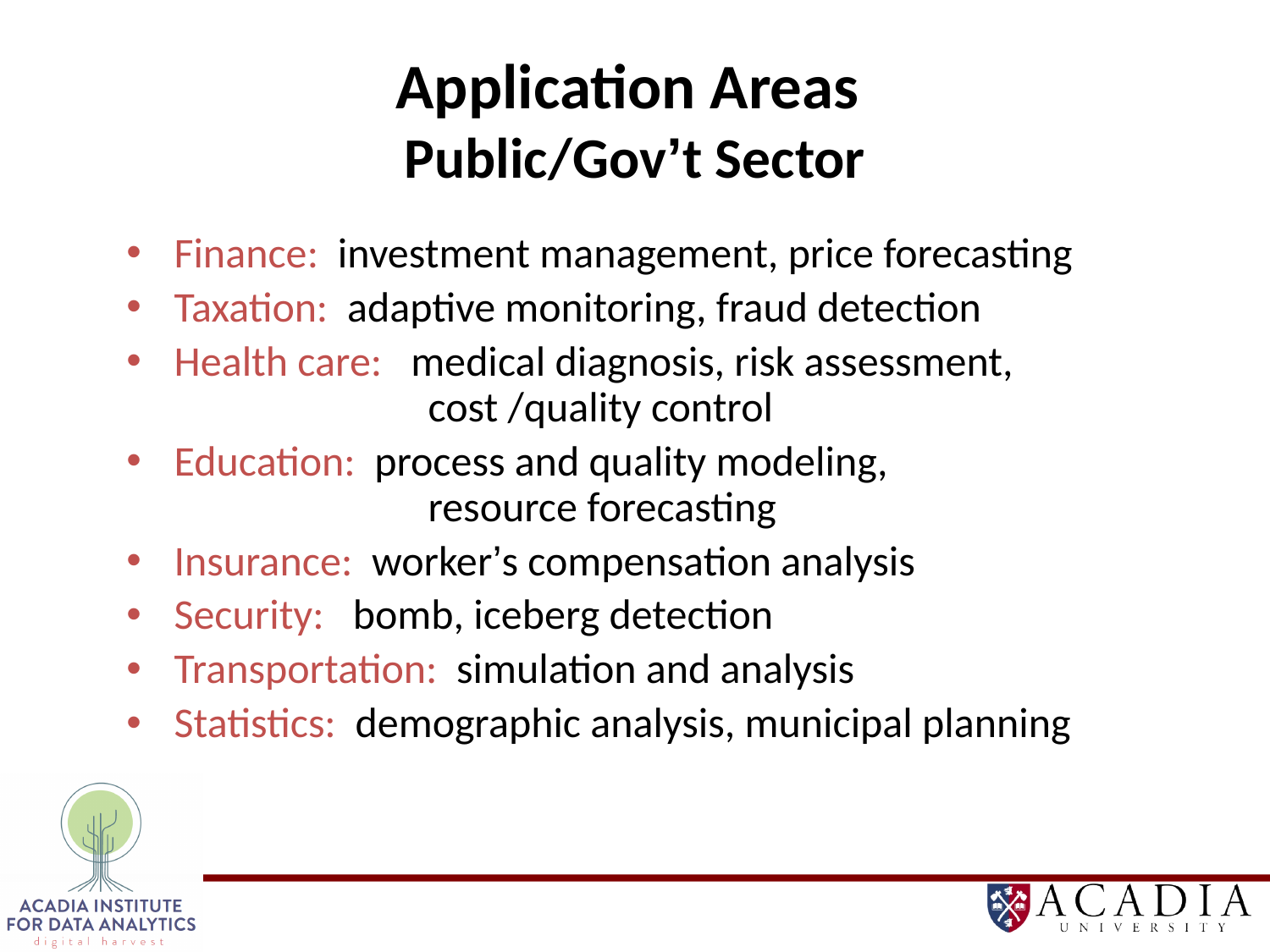

# Application Areas Public/Gov’t Sector
Finance:  investment management, price forecasting
Taxation:  adaptive monitoring, fraud detection
Health care:   medical diagnosis, risk assessment,			cost /quality control
Education:  process and quality modeling, 				resource forecasting
Insurance:  worker’s compensation analysis
Security:   bomb, iceberg detection
Transportation:  simulation and analysis
Statistics:  demographic analysis, municipal planning